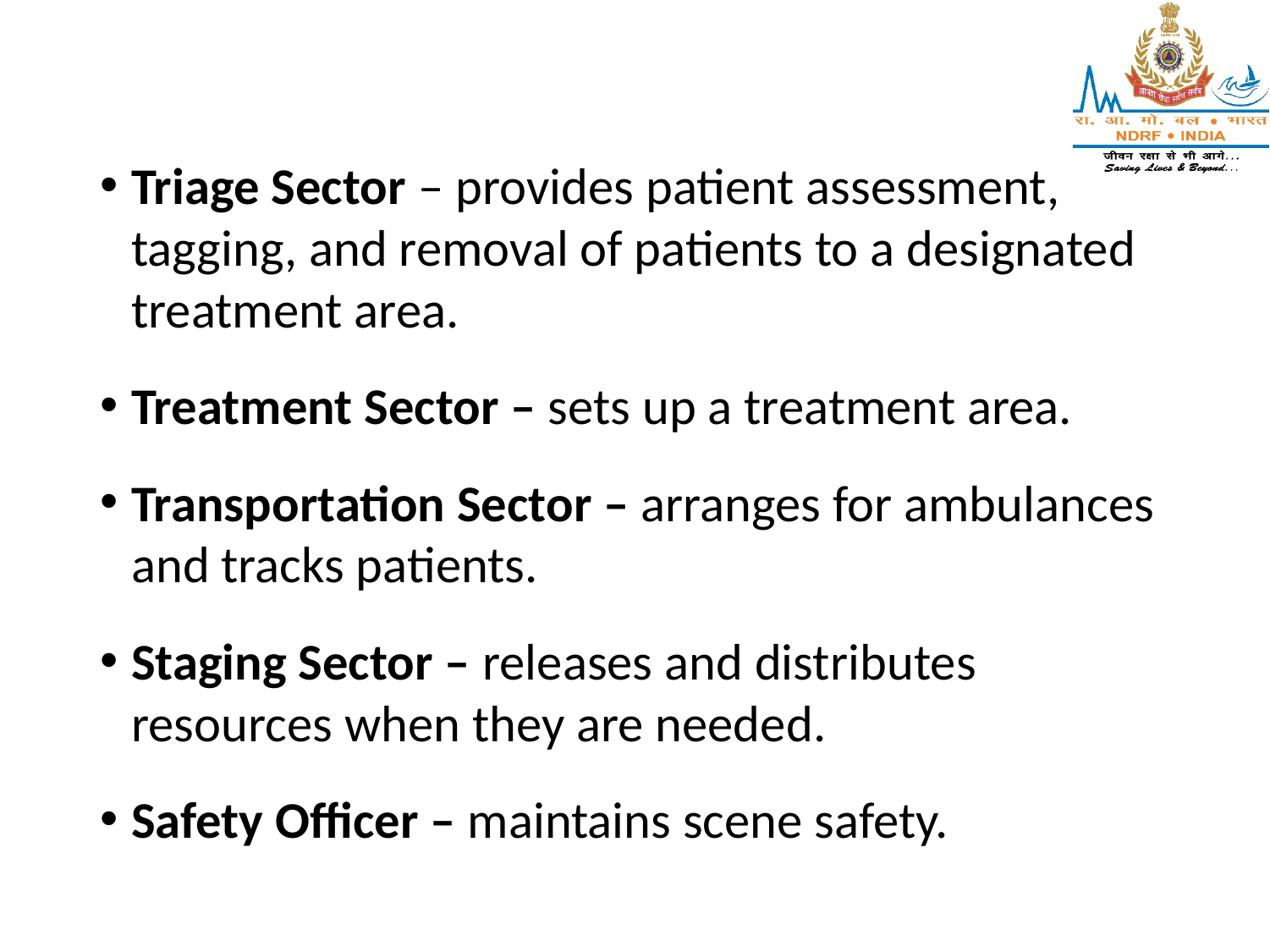

Triage Sector – provides patient assessment, tagging, and removal of patients to a designated treatment area.
Treatment Sector – sets up a treatment area.
Transportation Sector – arranges for ambulances and tracks patients.
Staging Sector – releases and distributes resources when they are needed.
Safety Officer – maintains scene safety.